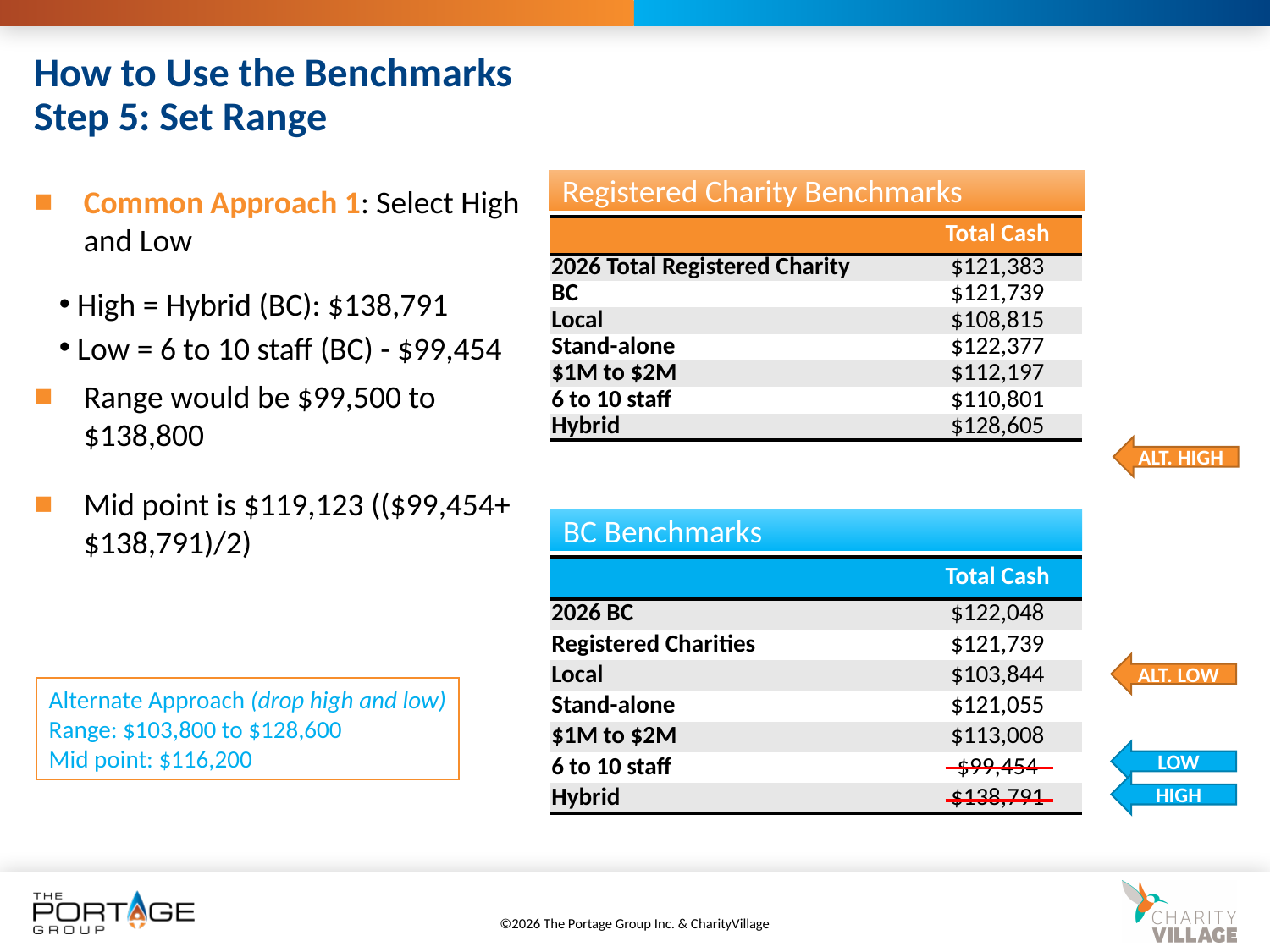

# How to Use the Benchmarks Step 5: Set Range
Registered Charity Benchmarks
Common Approach 1: Select High and Low
High = Hybrid (BC): $138,791
Low = 6 to 10 staff (BC) - $99,454
Range would be $99,500 to $138,800
Mid point is $119,123 (($99,454+$138,791)/2)
|  | Total Cash |
| --- | --- |
| 2026 Total Registered Charity | $121,383 |
| BC | $121,739 |
| Local | $108,815 |
| Stand-alone | $122,377 |
| $1M to $2M | $112,197 |
| 6 to 10 staff | $110,801 |
| Hybrid | $128,605 |
ALT. HIGH
BC Benchmarks
|  | Total Cash |
| --- | --- |
| 2026 BC | $122,048 |
| Registered Charities | $121,739 |
| Local | $103,844 |
| Stand-alone | $121,055 |
| $1M to $2M | $113,008 |
| 6 to 10 staff | $99,454 |
| Hybrid | $138,791 |
ALT. LOW
Alternate Approach (drop high and low)
Range: $103,800 to $128,600
Mid point: $116,200
LOW
HIGH
©2026 The Portage Group Inc. & CharityVillage